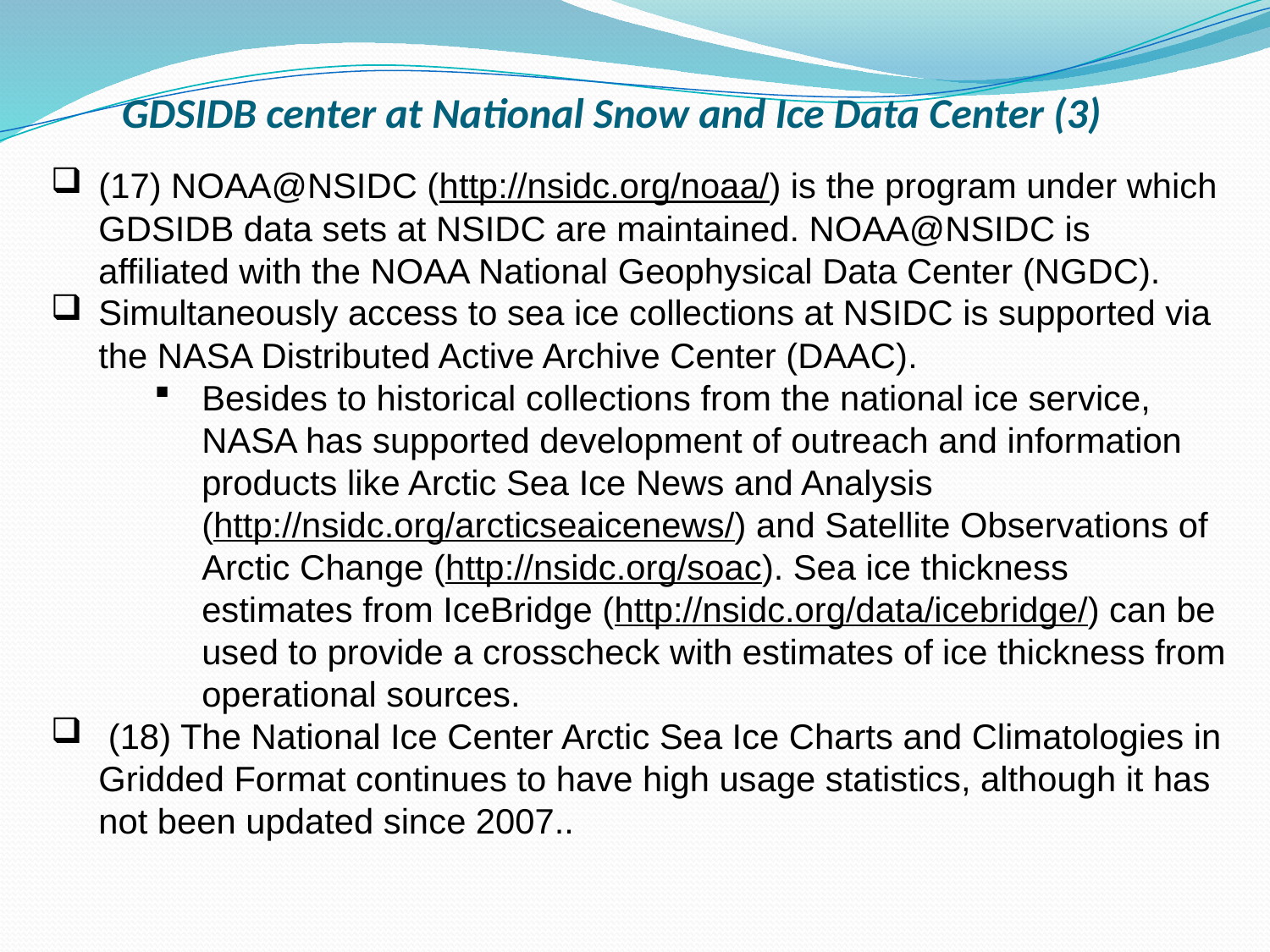

# GDSIDB center at National Snow and Ice Data Center (3)
(17) NOAA@NSIDC (http://nsidc.org/noaa/) is the program under which GDSIDB data sets at NSIDC are maintained. NOAA@NSIDC is affiliated with the NOAA National Geophysical Data Center (NGDC).
Simultaneously access to sea ice collections at NSIDC is supported via the NASA Distributed Active Archive Center (DAAC).
Besides to historical collections from the national ice service, NASA has supported development of outreach and information products like Arctic Sea Ice News and Analysis (http://nsidc.org/arcticseaicenews/) and Satellite Observations of Arctic Change (http://nsidc.org/soac). Sea ice thickness estimates from IceBridge (http://nsidc.org/data/icebridge/) can be used to provide a crosscheck with estimates of ice thickness from operational sources.
 (18) The National Ice Center Arctic Sea Ice Charts and Climatologies in Gridded Format continues to have high usage statistics, although it has not been updated since 2007..